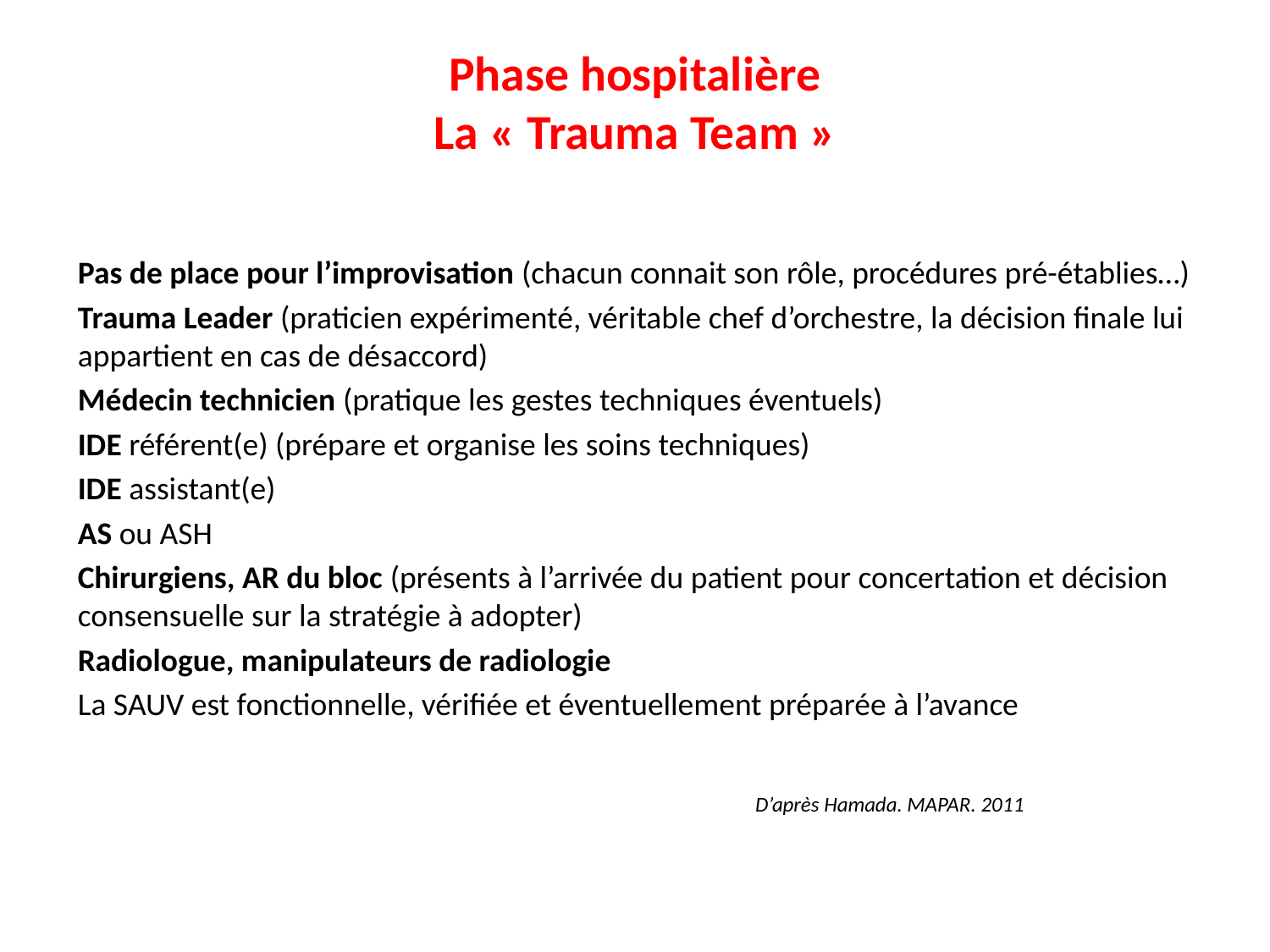

# Phase hospitalière La « Trauma Team »
Pas de place pour l’improvisation (chacun connait son rôle, procédures pré-établies…)
Trauma Leader (praticien expérimenté, véritable chef d’orchestre, la décision finale lui appartient en cas de désaccord)
Médecin technicien (pratique les gestes techniques éventuels)
IDE référent(e) (prépare et organise les soins techniques)
IDE assistant(e)
AS ou ASH
Chirurgiens, AR du bloc (présents à l’arrivée du patient pour concertation et décision consensuelle sur la stratégie à adopter)
Radiologue, manipulateurs de radiologie
La SAUV est fonctionnelle, vérifiée et éventuellement préparée à l’avance

D’après Hamada. MAPAR. 2011